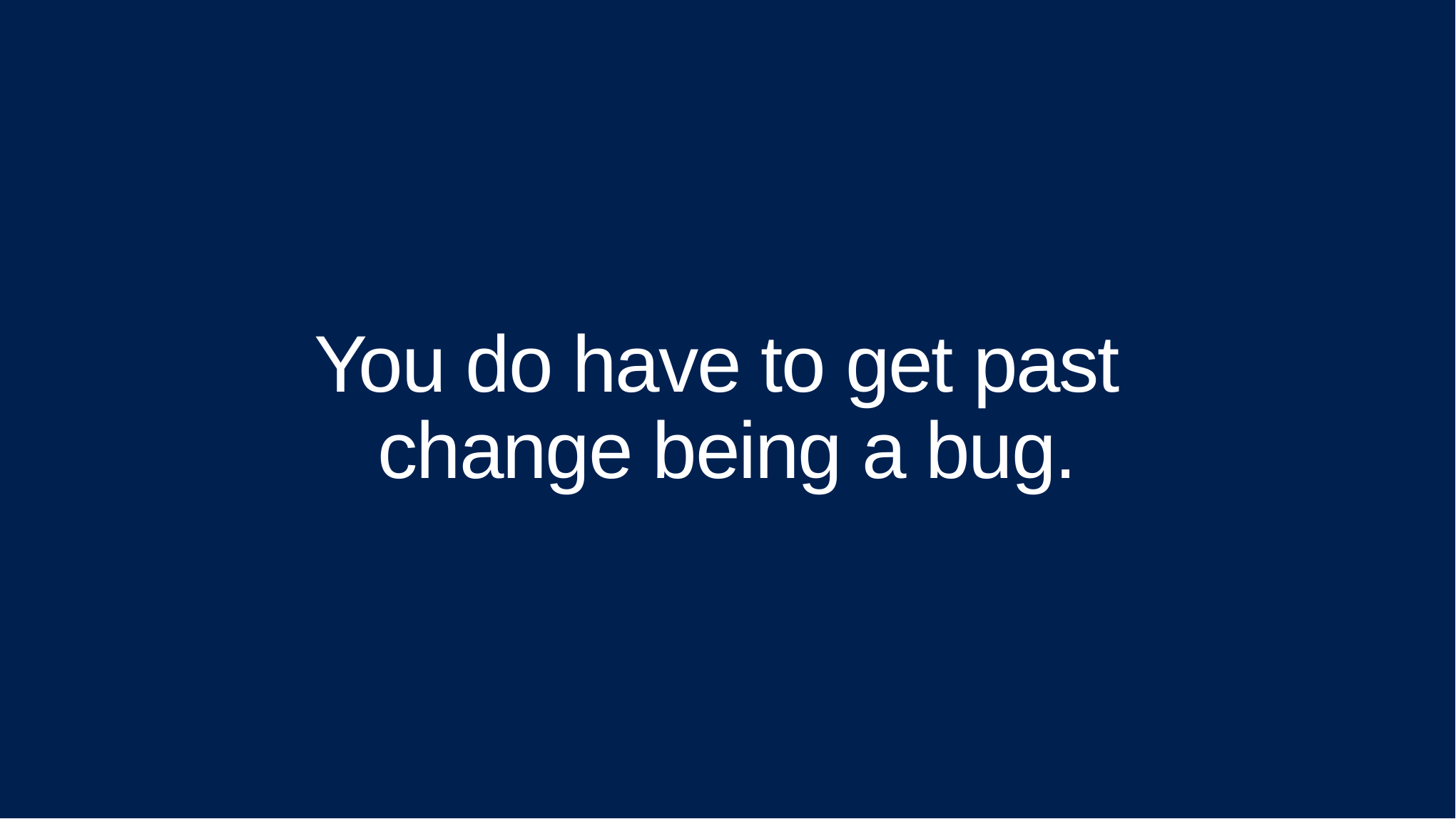

# You do have to get past change being a bug.